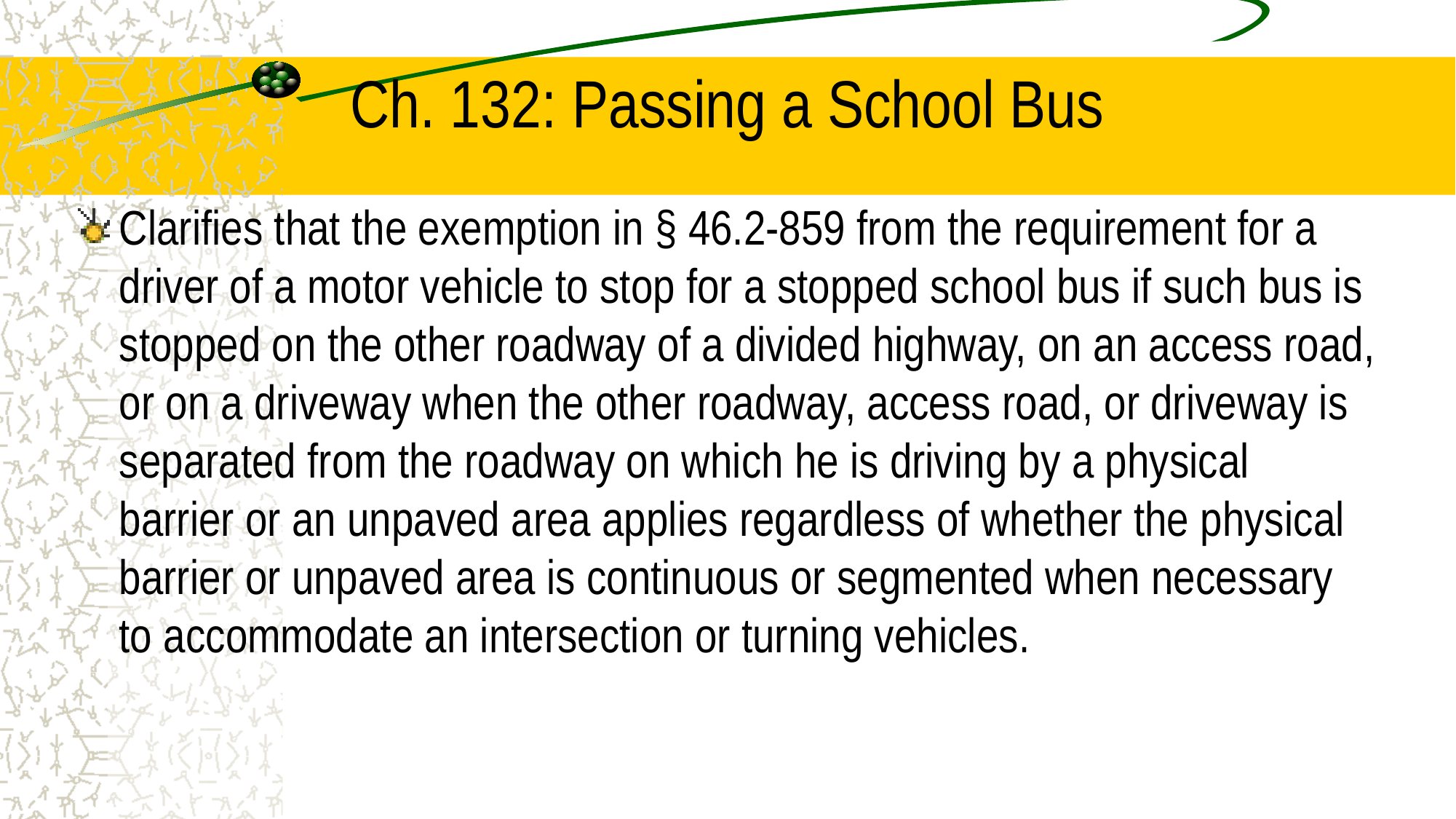

# Ch. 132: Passing a School Bus
Clarifies that the exemption in § 46.2-859 from the requirement for a driver of a motor vehicle to stop for a stopped school bus if such bus is stopped on the other roadway of a divided highway, on an access road, or on a driveway when the other roadway, access road, or driveway is separated from the roadway on which he is driving by a physical barrier or an unpaved area applies regardless of whether the physical barrier or unpaved area is continuous or segmented when necessary to accommodate an intersection or turning vehicles.